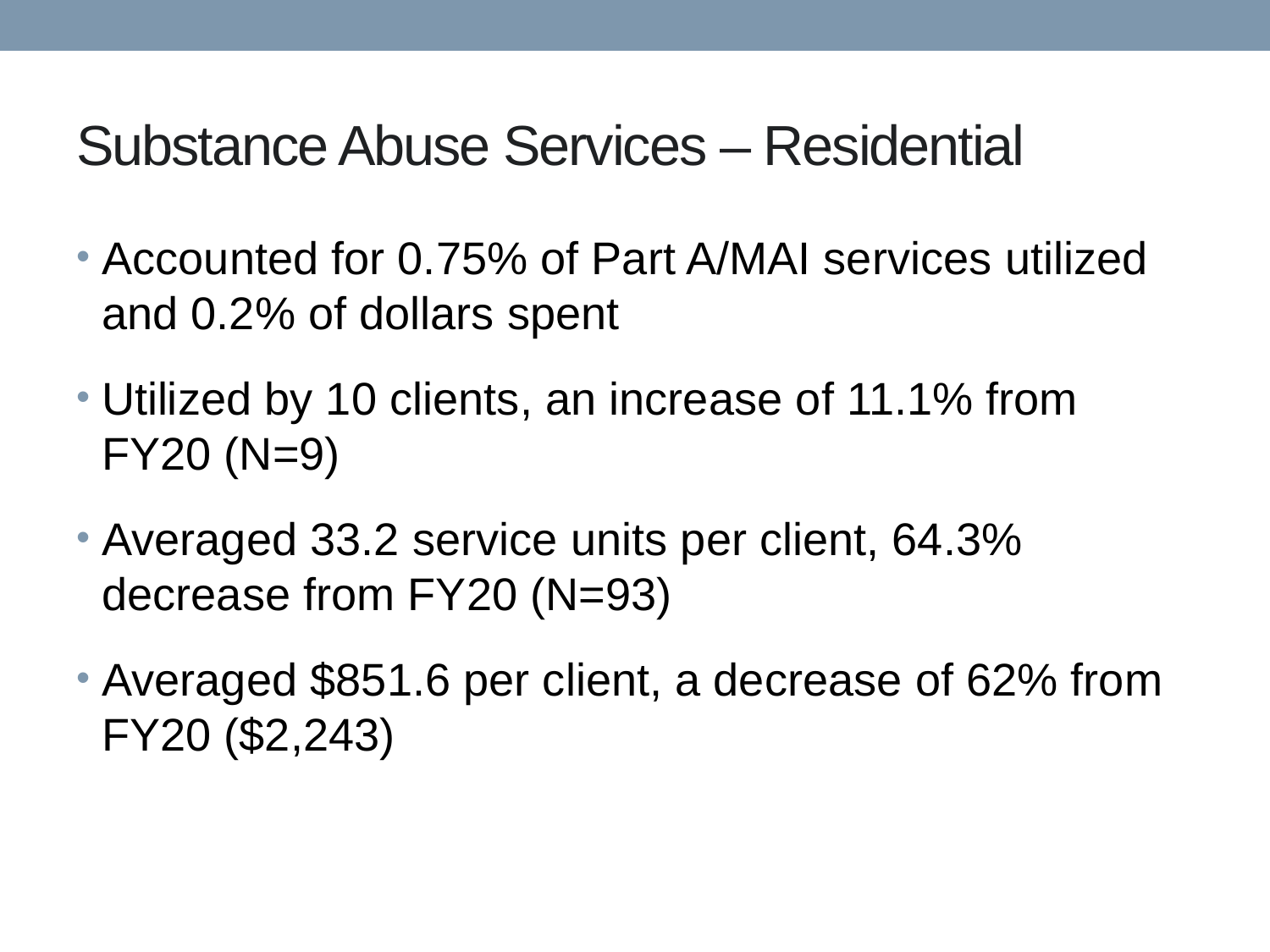

# Substance Abuse Services – Residential
Accounted for 0.75% of Part A/MAI services utilized and 0.2% of dollars spent
Utilized by 10 clients, an increase of 11.1% from FY20 (N=9)
Averaged 33.2 service units per client, 64.3% decrease from FY20 (N=93)
Averaged $851.6 per client, a decrease of 62% from FY20 ($2,243)